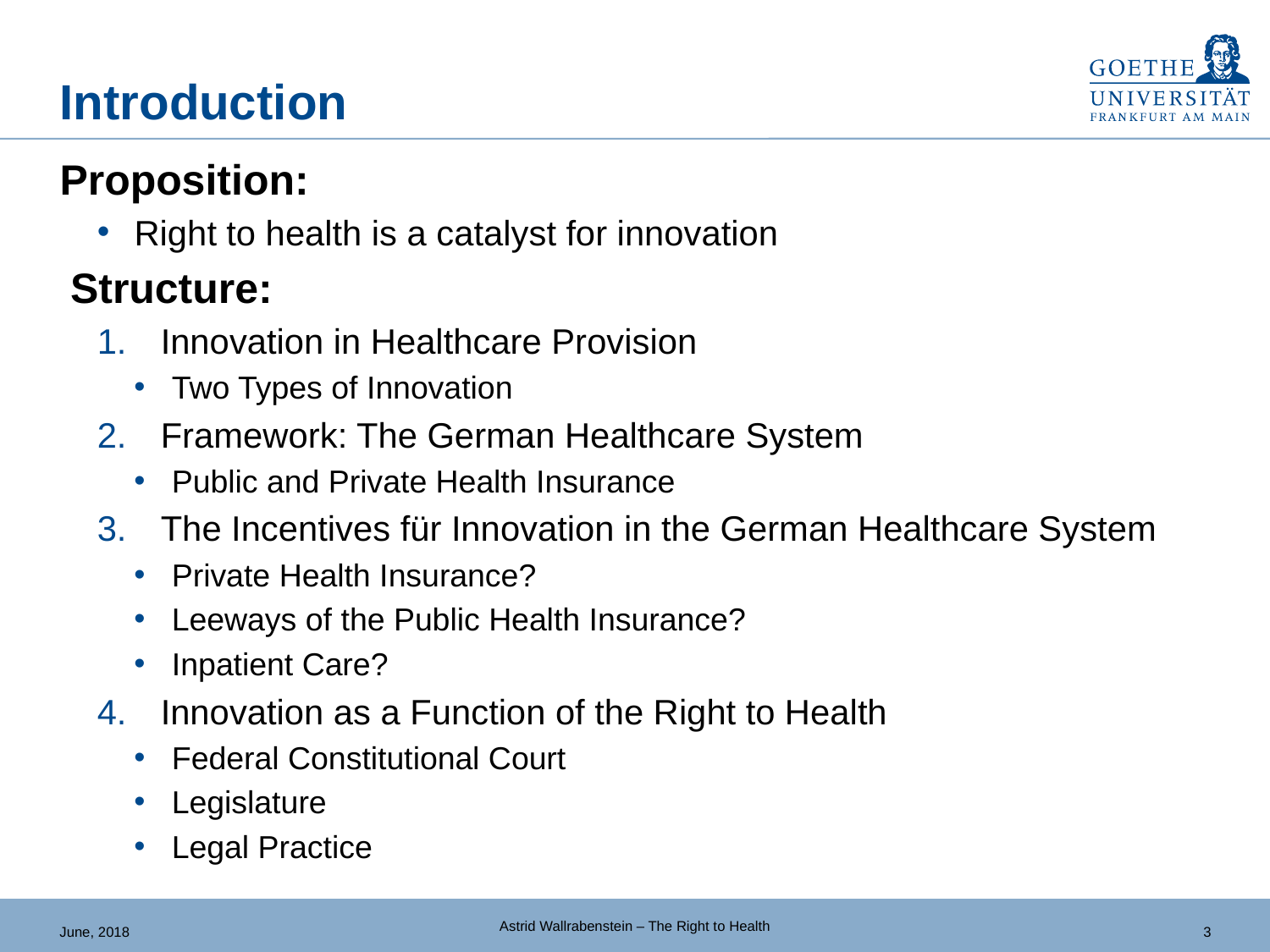

# Introduction
Proposition:
Right to health is a catalyst for innovation
Structure:
Innovation in Healthcare Provision
Two Types of Innovation
Framework: The German Healthcare System
Public and Private Health Insurance
The Incentives für Innovation in the German Healthcare System
Private Health Insurance?
Leeways of the Public Health Insurance?
Inpatient Care?
Innovation as a Function of the Right to Health
Federal Constitutional Court
Legislature
Legal Practice